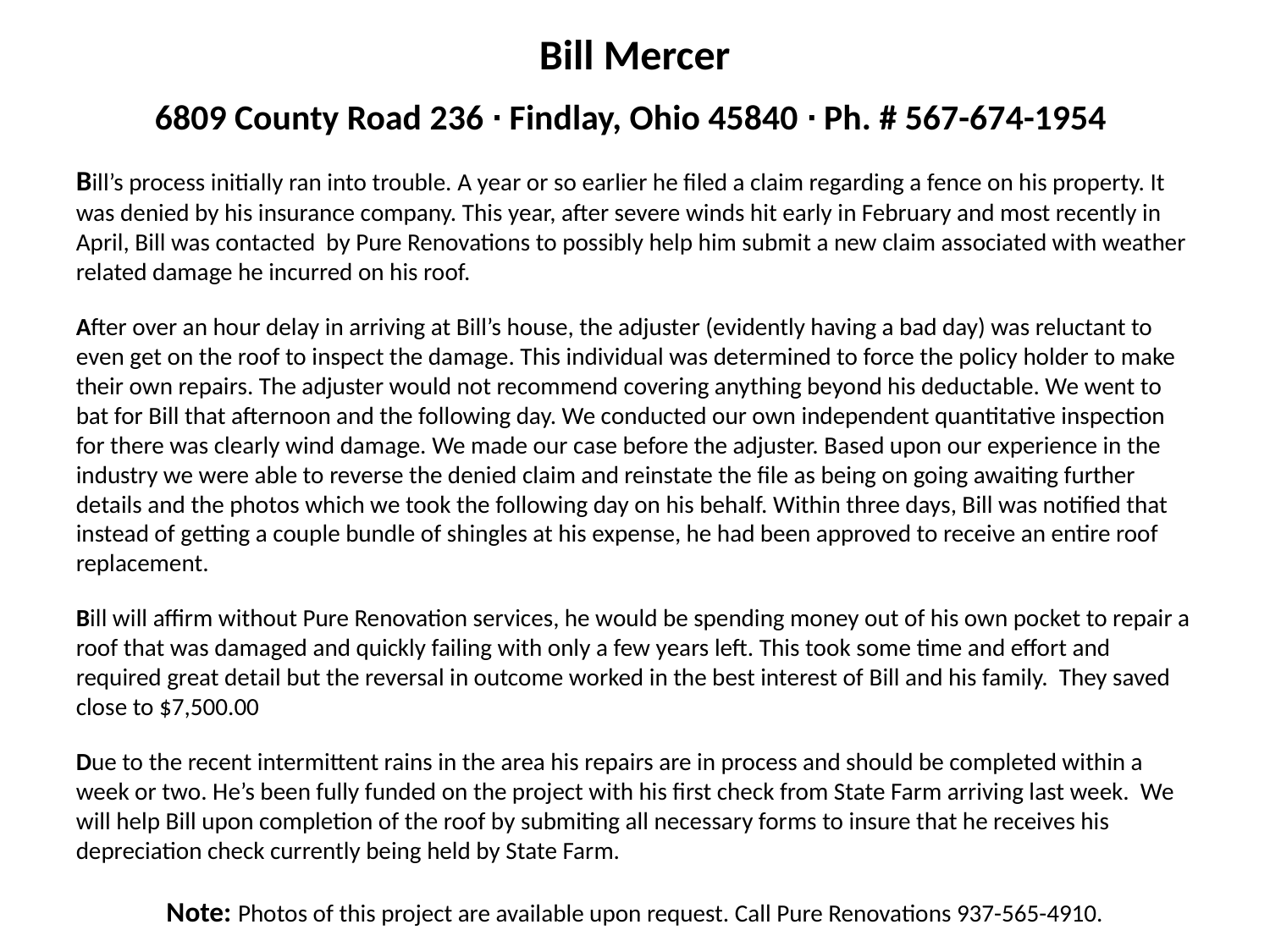

Bill Mercer

6809 County Road 236 ∙ Findlay, Ohio 45840 ∙ Ph. # 567-674-1954

Bill’s process initially ran into trouble. A year or so earlier he filed a claim regarding a fence on his property. It was denied by his insurance company. This year, after severe winds hit early in February and most recently in April, Bill was contacted  by Pure Renovations to possibly help him submit a new claim associated with weather related damage he incurred on his roof.

After over an hour delay in arriving at Bill’s house, the adjuster (evidently having a bad day) was reluctant to even get on the roof to inspect the damage. This individual was determined to force the policy holder to make their own repairs. The adjuster would not recommend covering anything beyond his deductable. We went to bat for Bill that afternoon and the following day. We conducted our own independent quantitative inspection for there was clearly wind damage. We made our case before the adjuster. Based upon our experience in the industry we were able to reverse the denied claim and reinstate the file as being on going awaiting further details and the photos which we took the following day on his behalf. Within three days, Bill was notified that instead of getting a couple bundle of shingles at his expense, he had been approved to receive an entire roof replacement.

Bill will affirm without Pure Renovation services, he would be spending money out of his own pocket to repair a roof that was damaged and quickly failing with only a few years left. This took some time and effort and required great detail but the reversal in outcome worked in the best interest of Bill and his family.  They saved close to $7,500.00

Due to the recent intermittent rains in the area his repairs are in process and should be completed within a week or two. He’s been fully funded on the project with his first check from State Farm arriving last week.  We will help Bill upon completion of the roof by submiting all necessary forms to insure that he receives his depreciation check currently being held by State Farm.

Note: Photos of this project are available upon request. Call Pure Renovations 937-565-4910.